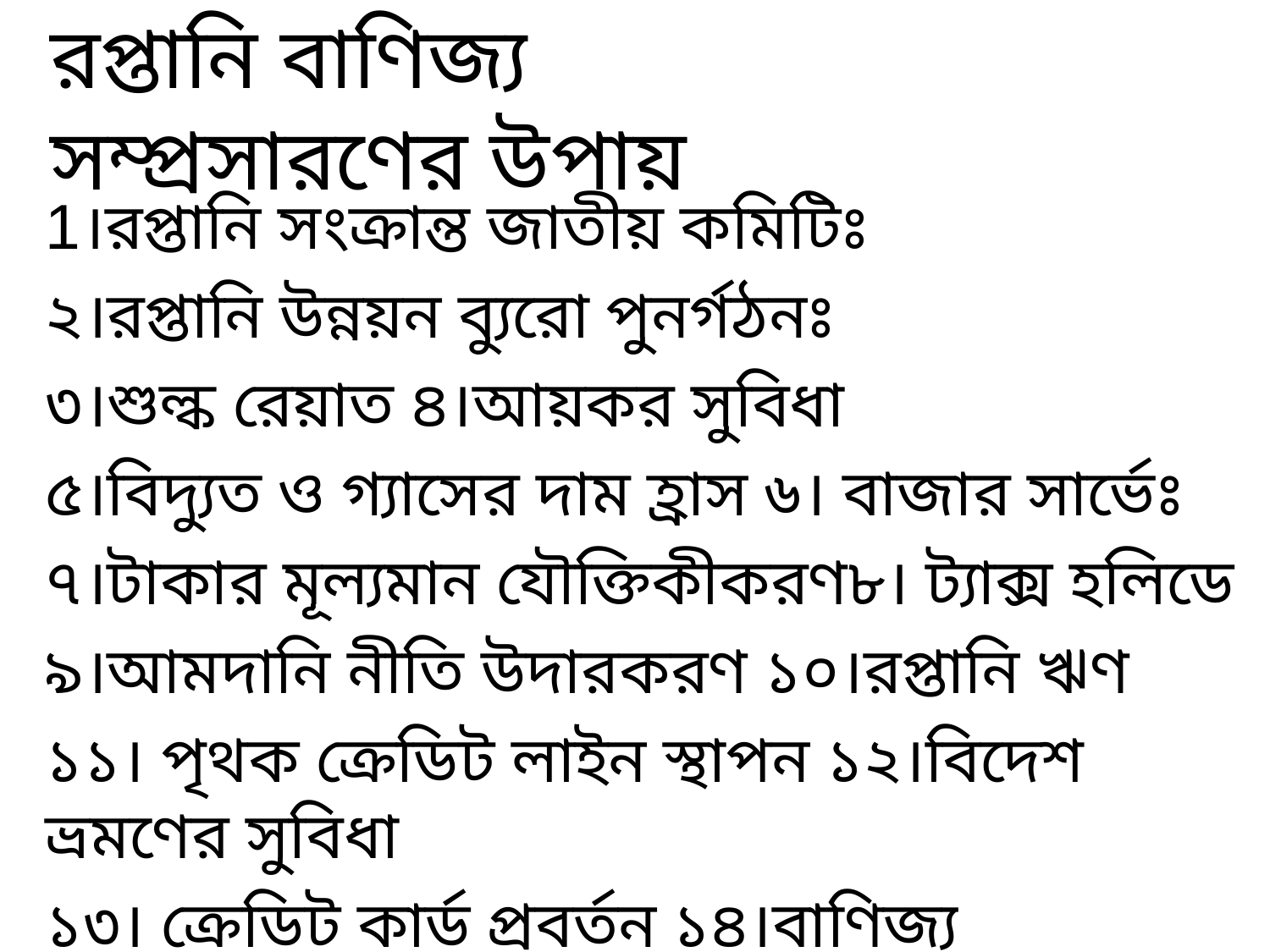

# রপ্তানি বাণিজ্য সম্প্রসারণের উপায়
1।রপ্তানি সংক্রান্ত জাতীয় কমিটিঃ
২।রপ্তানি উন্নয়ন ব্যুরো পুনর্গঠনঃ
৩।শুল্ক রেয়াত ৪।আয়কর সুবিধা
৫।বিদ্যুত ও গ্যাসের দাম হ্রাস ৬। বাজার সার্ভেঃ
৭।টাকার মূল্যমান যৌক্তিকীকরণ৮। ট্যাক্স হলিডে
৯।আমদানি নীতি উদারকরণ ১০।রপ্তানি ঋণ
১১। পৃথক ক্রেডিট লাইন স্থাপন ১২।বিদেশ ভ্রমণের সুবিধা
১৩। ক্রেডিট কার্ড প্রবর্তন ১৪।বাণিজ্য প্রতিনিধিদল প্রেরণ